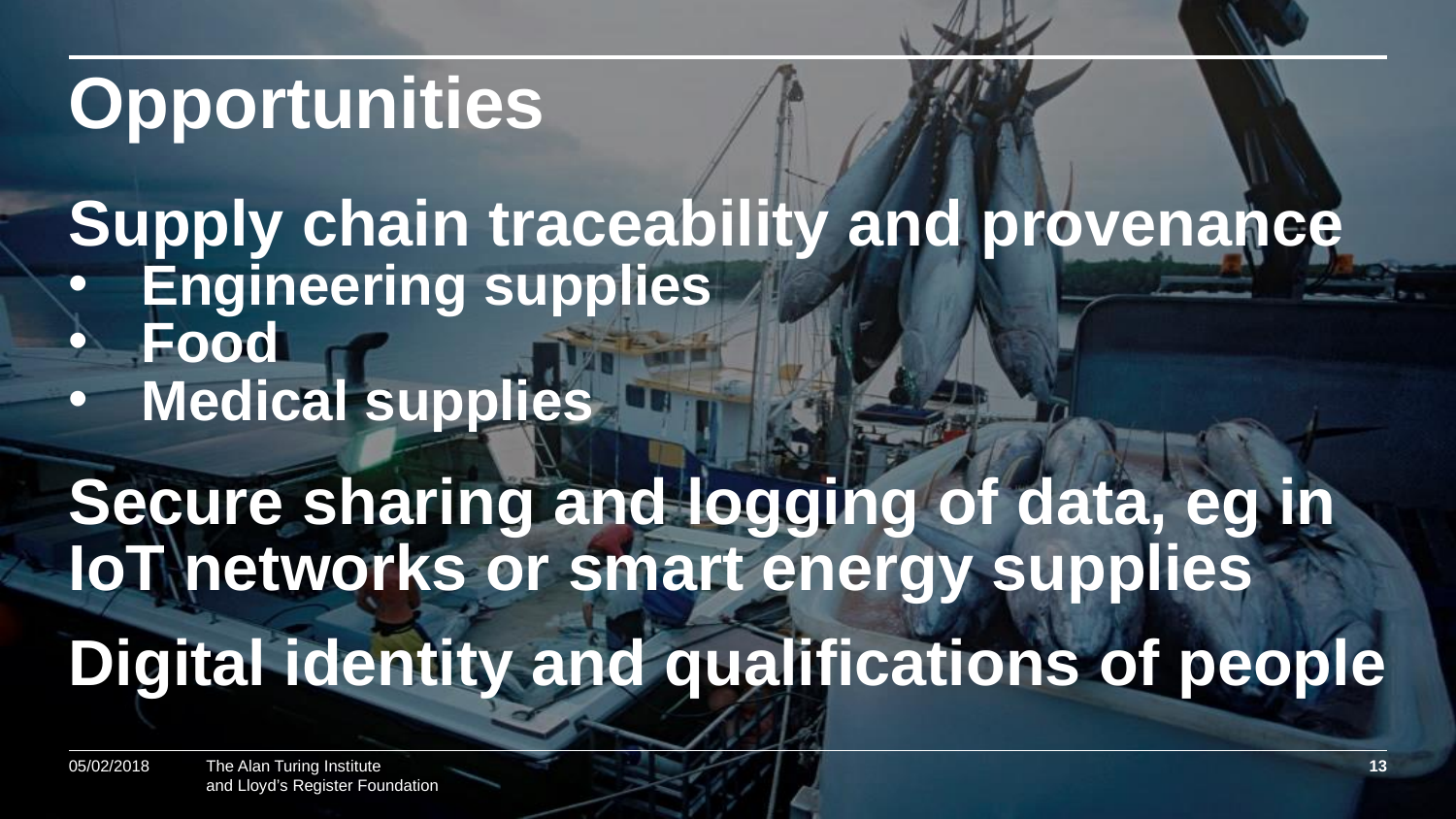

Opportunities
Supply chain traceability and provenance
Engineering supplies
Food
Medical supplies
Secure sharing and logging of data, eg in IoT networks or smart energy supplies
Digital identity and qualifications of people
05/02/2018
13
and Lloyd’s Register Foundation